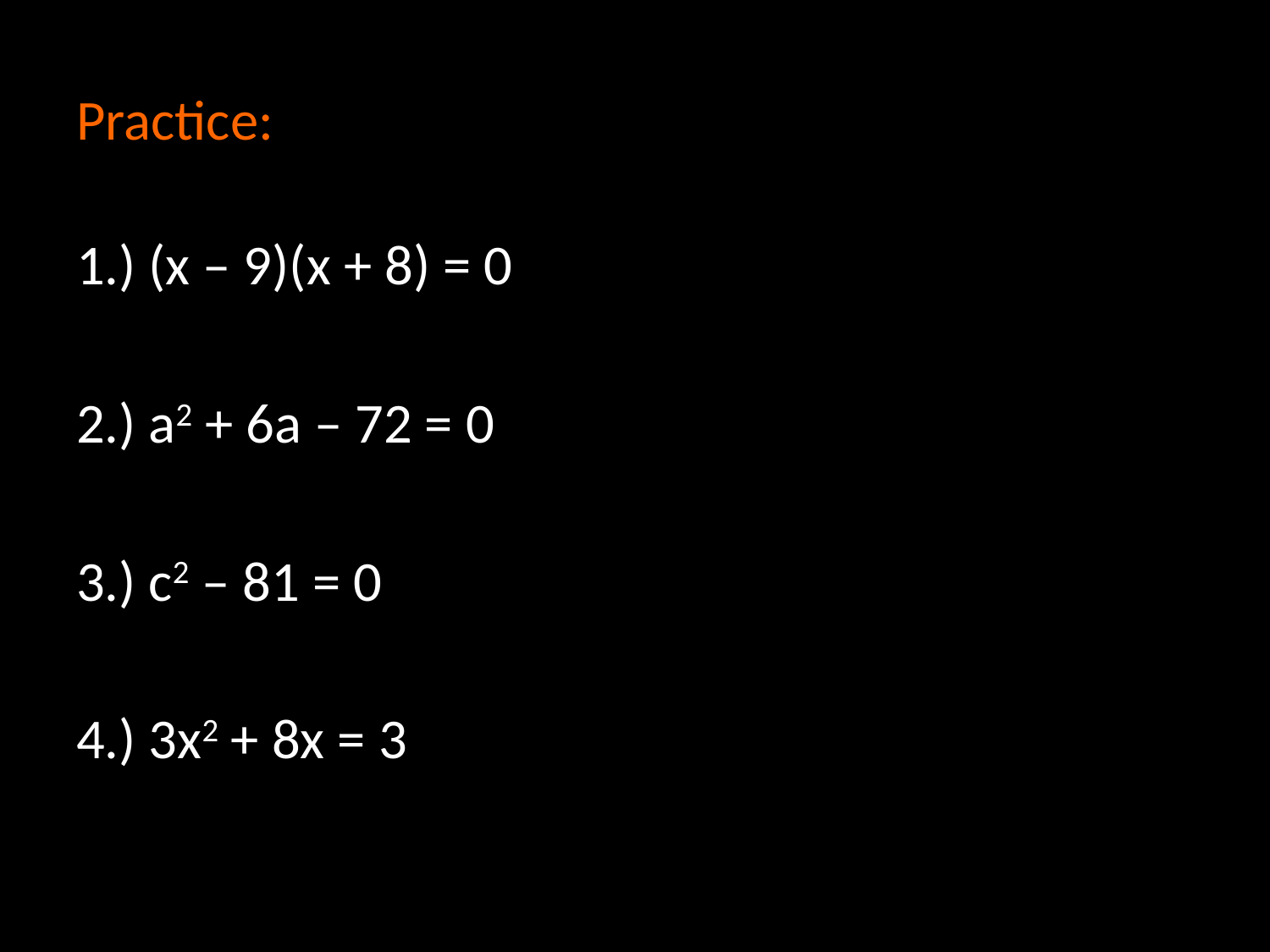

# Practice:
1.) (x – 9)(x + 8) = 0

2.) a2 + 6a – 72 = 0

3.) c2 – 81 = 0

4.) 3x2 + 8x = 3